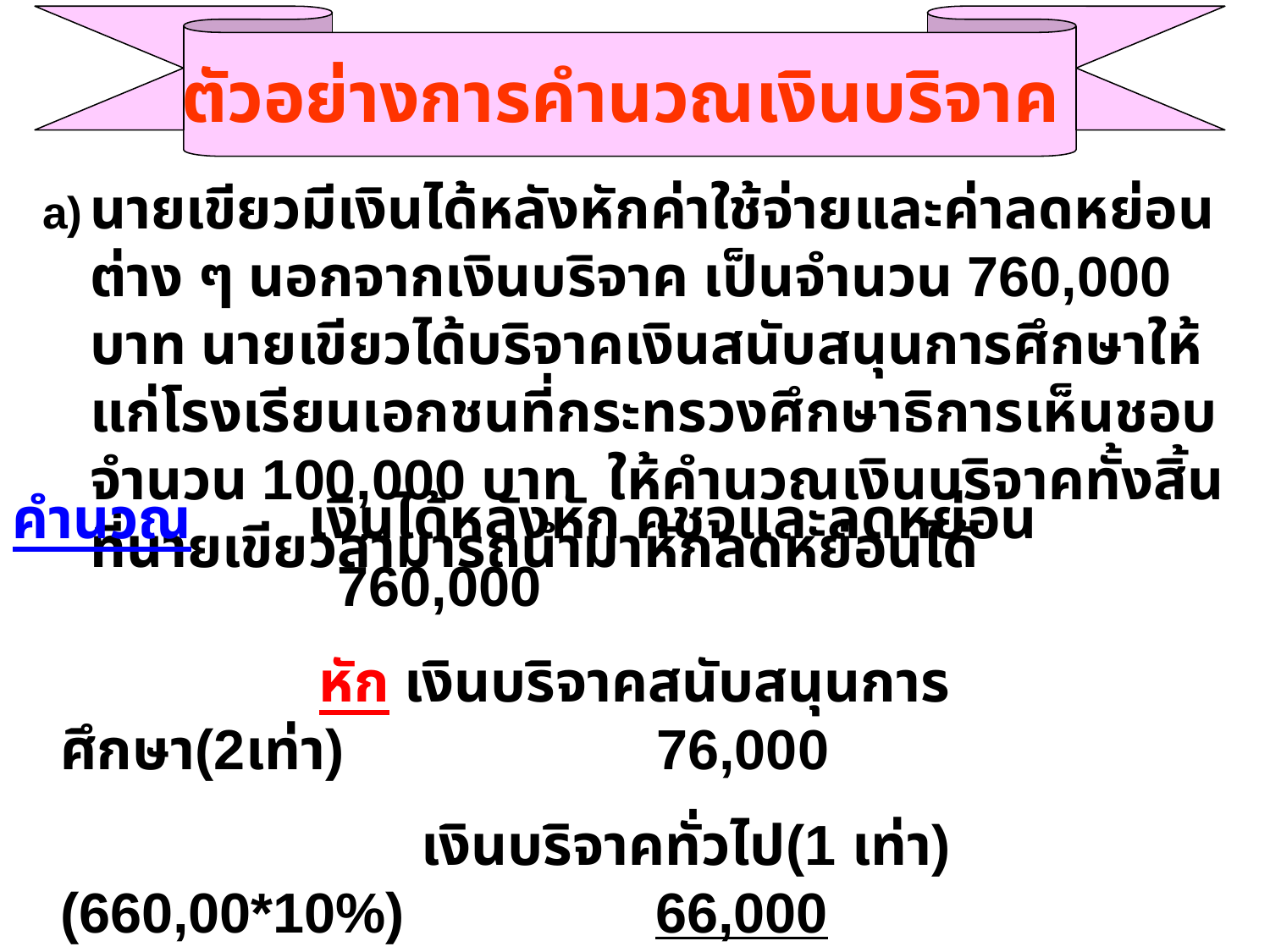

ตัวอย่างการคำนวณเงินบริจาค
นายเขียวมีเงินได้หลังหักค่าใช้จ่ายและค่าลดหย่อนต่าง ๆ นอกจากเงินบริจาค เป็นจำนวน 760,000 บาท นายเขียวได้บริจาคเงินสนับสนุนการศึกษาให้แก่โรงเรียนเอกชนที่กระทรวงศึกษาธิการเห็นชอบ จำนวน 100,000 บาท  ให้คำนวณเงินบริจาคทั้งสิ้นที่นายเขียวสามารถนำมาหักลดหย่อนได้
คำนวณ        เงินได้หลังหัก คชจและลดหย่อน                                760,000
                     หัก เงินบริจาคสนับสนุนการศึกษา(2เท่า)                    76,000
                            เงินบริจาคทั่วไป(1 เท่า) (660,00*10%)                66,000
                       เงินได้สุทธิ                                                                  618,000